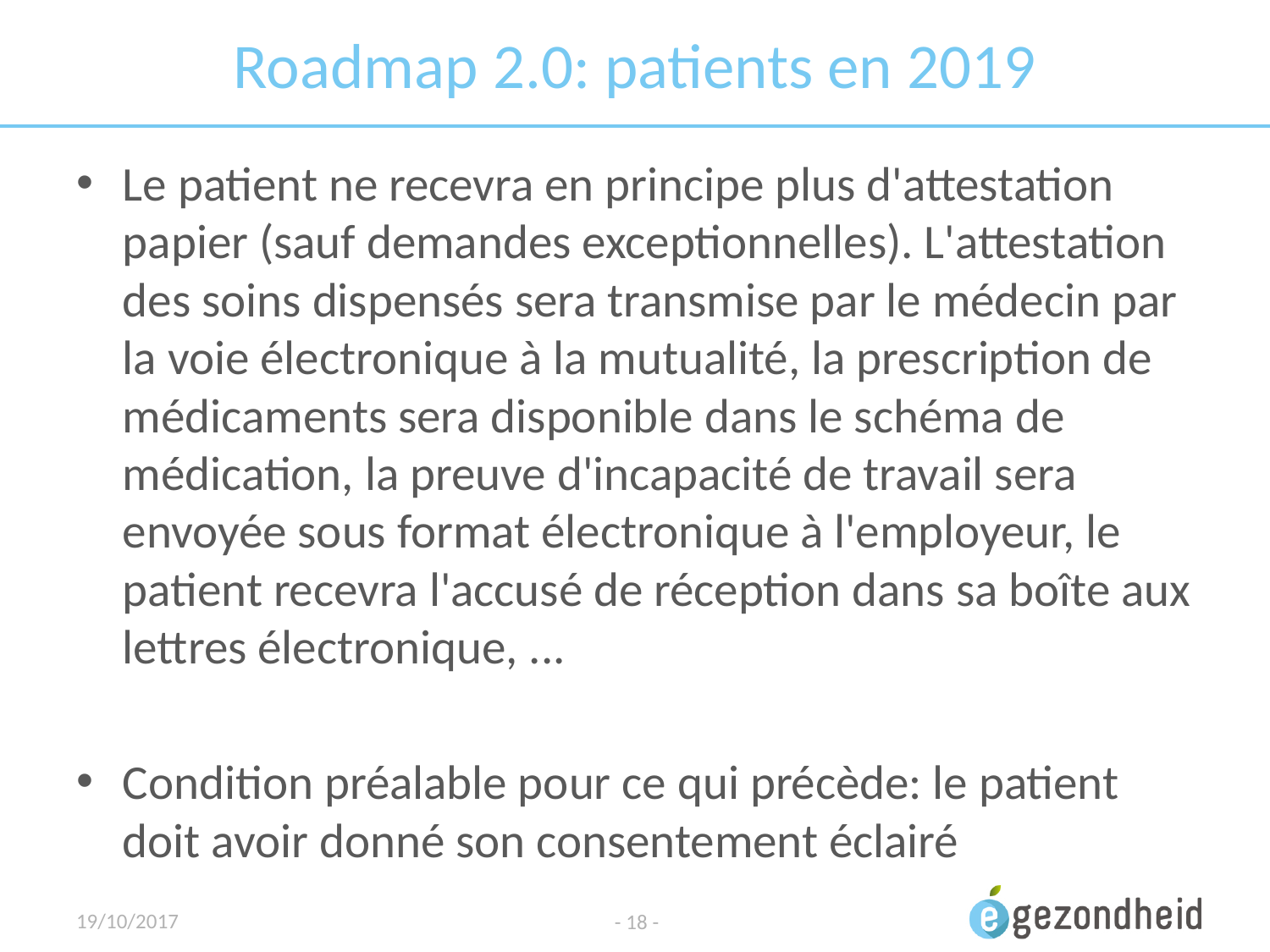

# Roadmap 2.0: patients en 2019
Le patient ne recevra en principe plus d'attestation papier (sauf demandes exceptionnelles). L'attestation des soins dispensés sera transmise par le médecin par la voie électronique à la mutualité, la prescription de médicaments sera disponible dans le schéma de médication, la preuve d'incapacité de travail sera envoyée sous format électronique à l'employeur, le patient recevra l'accusé de réception dans sa boîte aux lettres électronique, ...

Condition préalable pour ce qui précède: le patient doit avoir donné son consentement éclairé

19/10/2017
- 18 -